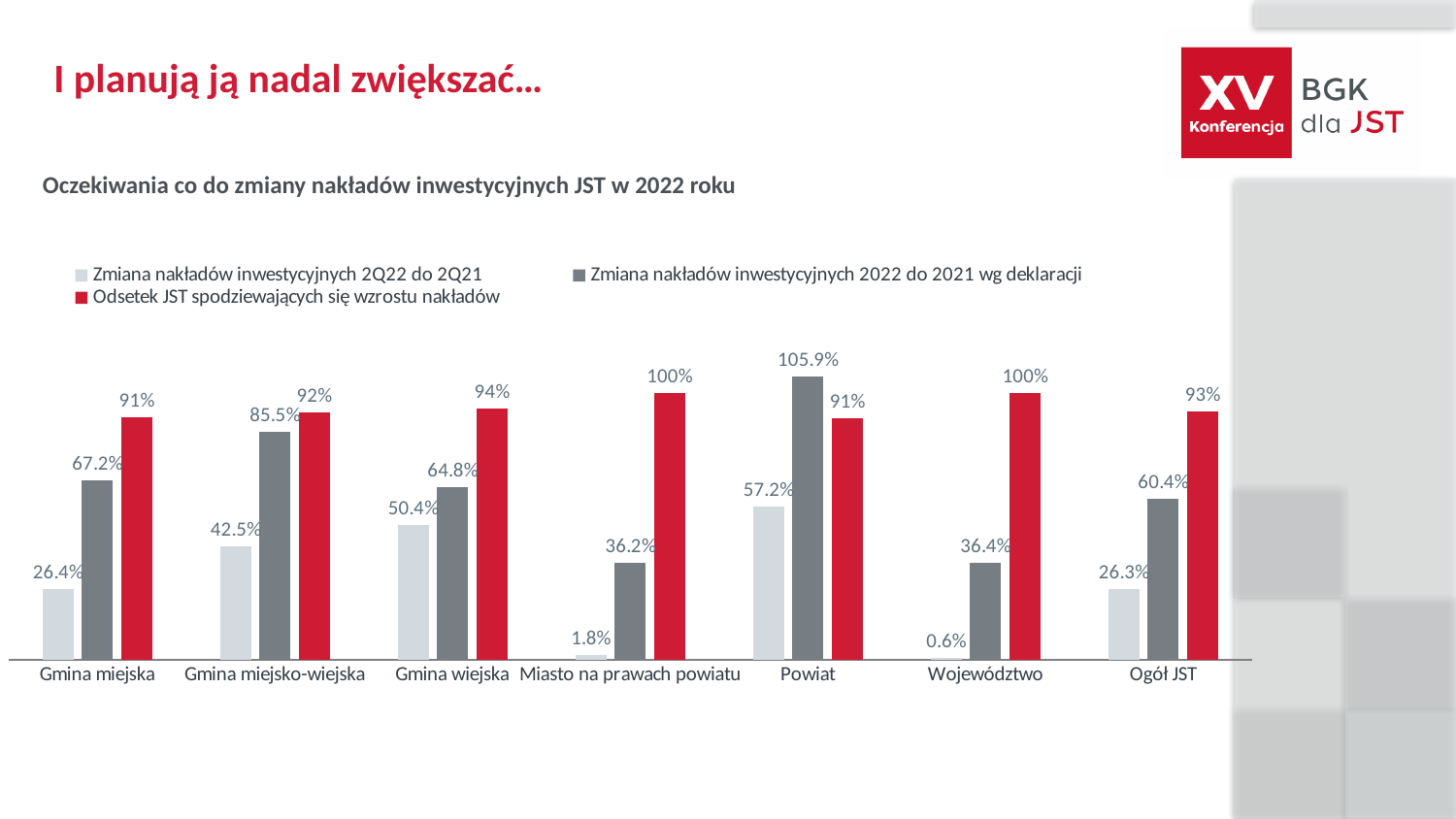

# I planują ją nadal zwiększać…
Oczekiwania co do zmiany nakładów inwestycyjnych JST w 2022 roku

### Chart

| Category | Zmiana nakładów inwestycyjnych 2Q22 do 2Q21 | Zmiana nakładów inwestycyjnych 2022 do 2021 wg deklaracji | Odsetek JST spodziewających się wzrostu nakładów |
|---|---|---|---|
| Gmina miejska | 0.26388878408852534 | 0.6723866974390935 | 0.9071389873106067 |
| Gmina miejsko-wiejska | 0.42473418874122015 | 0.8546434539809202 | 0.924894087414282 |
| Gmina wiejska | 0.5044051657591282 | 0.648167570014732 | 0.9413463635328252 |
| Miasto na prawach powiatu | 0.0176179232833642 | 0.3615725383857804 | 1.0 |
| Powiat | 0.5723288971366753 | 1.059447562164757 | 0.9059143205435649 |
| Województwo | 0.0063060944118804585 | 0.3637319133314576 | 1.0 |
| Ogół JST | 0.2634941310650769 | 0.6036996122987155 | 0.9317990252314775 |